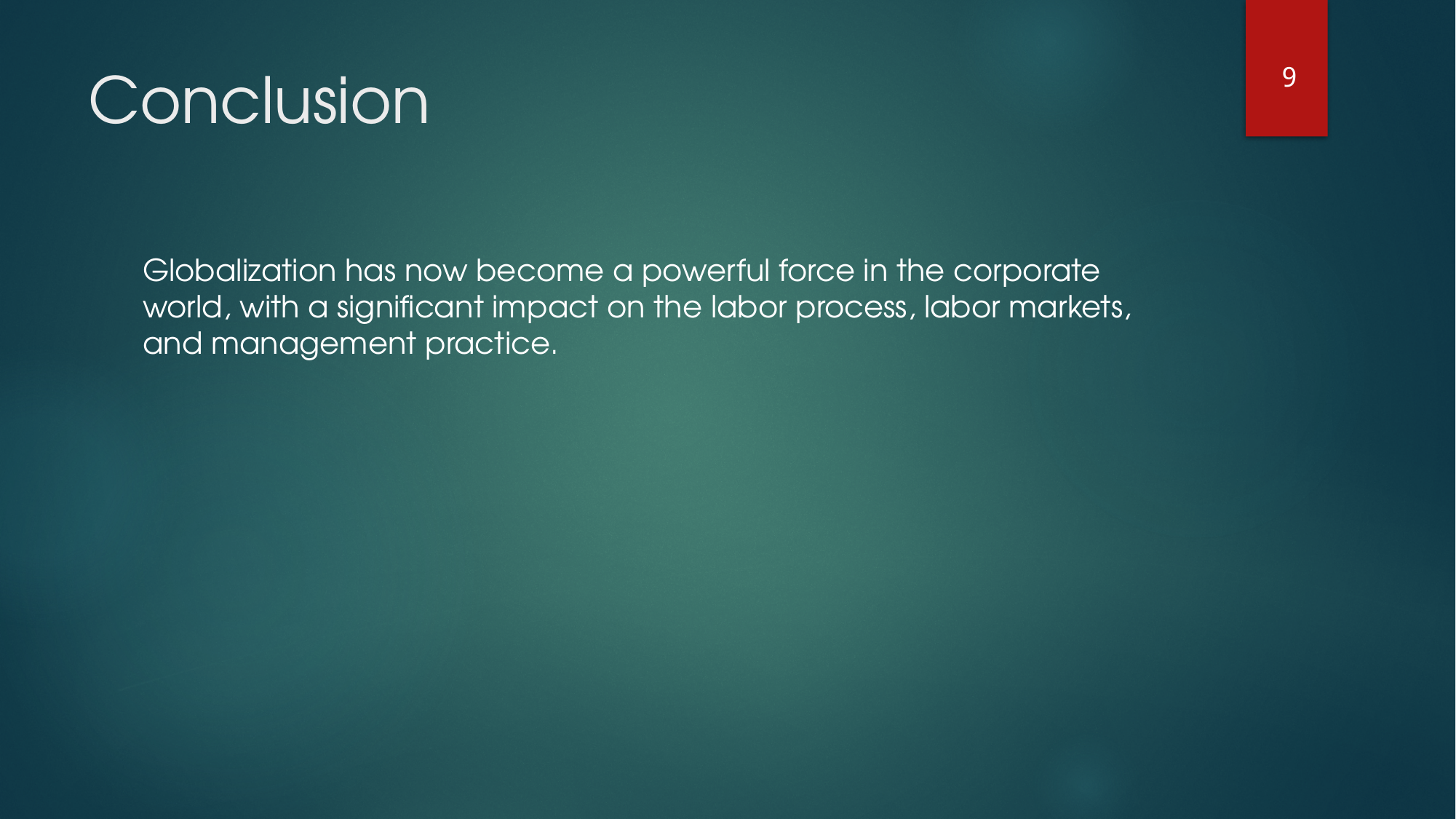

# Conclusion
9
Globalization has now become a powerful force in the corporate world, with a significant impact on the labor process, labor markets, and management practice.